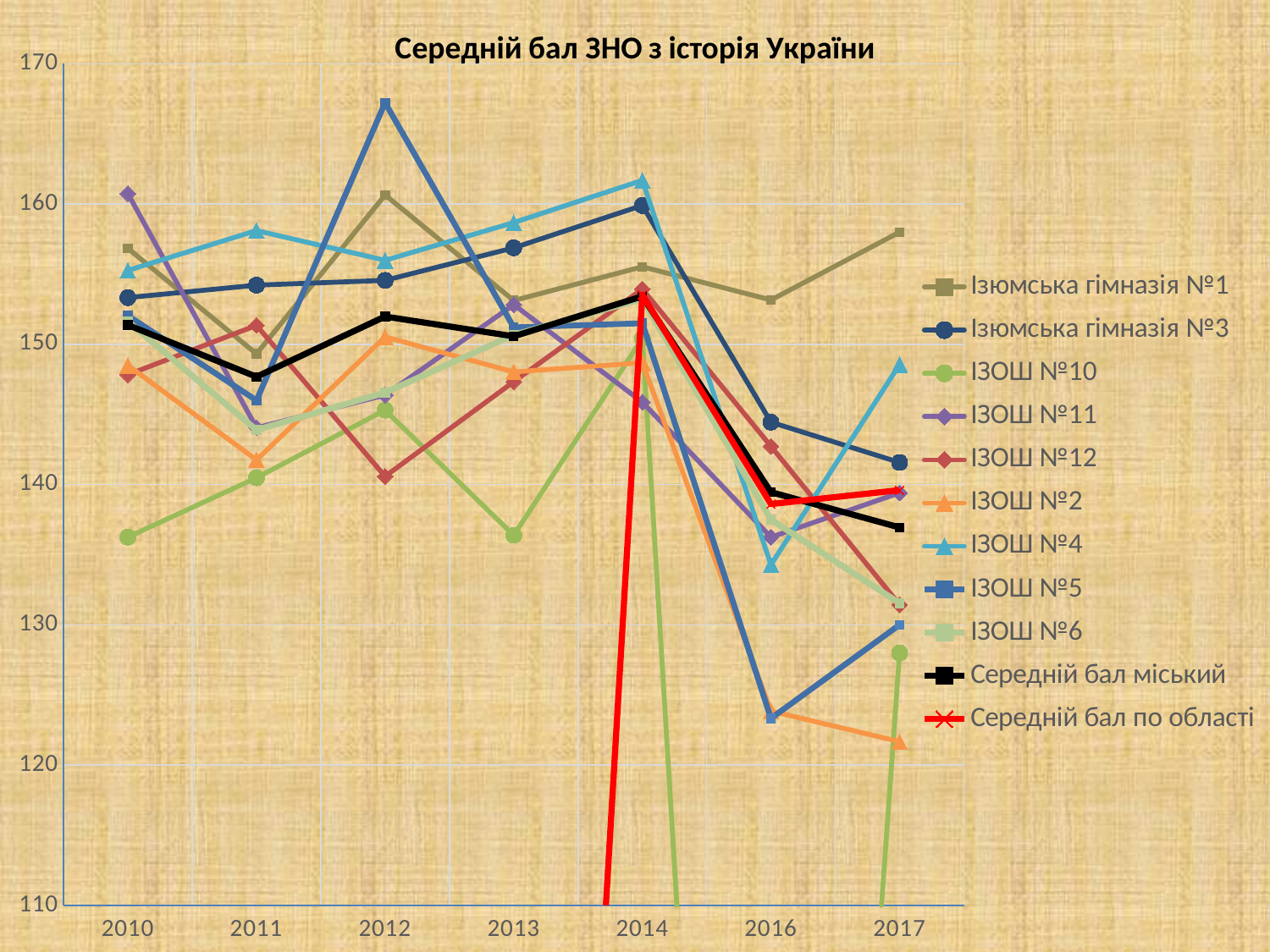

### Chart: Середній бал ЗНО з історія України

| Category | Ізюмська гімназія №1 | Ізюмська гімназія №3 | ІЗОШ №10 | ІЗОШ №11 | ІЗОШ №12 | ІЗОШ №2 | ІЗОШ №4 | ІЗОШ №5 | ІЗОШ №6 | Середній бал міський | Середній бал по області |
|---|---|---|---|---|---|---|---|---|---|---|---|
| 2010 | 156.84 | 153.33 | 136.25 | 160.75 | 147.83 | 148.5 | 155.26999999999998 | 152.05 | 151.64 | 151.38000000000002 | 0.0 |
| 2011 | 149.32000000000002 | 154.22 | 140.48 | 144.05 | 151.35000000000002 | 141.76 | 158.10999999999999 | 146.0 | 143.89000000000001 | 147.69 | 0.0 |
| 2012 | 160.65 | 154.56 | 145.31 | 146.38000000000002 | 140.58 | 150.53 | 155.99 | 167.23 | 146.56 | 151.98 | 0.0 |
| 2013 | 153.12 | 156.88000000000002 | 136.38000000000002 | 152.83 | 147.34 | 148.03 | 158.68 | 151.20999999999998 | 150.67 | 150.57 | 0.0 |
| 2014 | 155.53 | 159.9 | 150.43 | 145.88000000000002 | 153.94 | 148.69 | 161.69 | 151.5 | 153.23999999999998 | 153.42 | 153.54 |
| 2016 | 153.16 | 144.45 | 0.0 | 136.25 | 142.73 | 123.85 | 134.28 | 123.33 | 137.5 | 139.46 | 138.60999999999999 |
| 2017 | 158.0 | 141.58 | 128.0 | 139.41 | 131.43 | 121.66999999999999 | 148.57 | 130.0 | 131.54 | 136.94 | 139.6 |